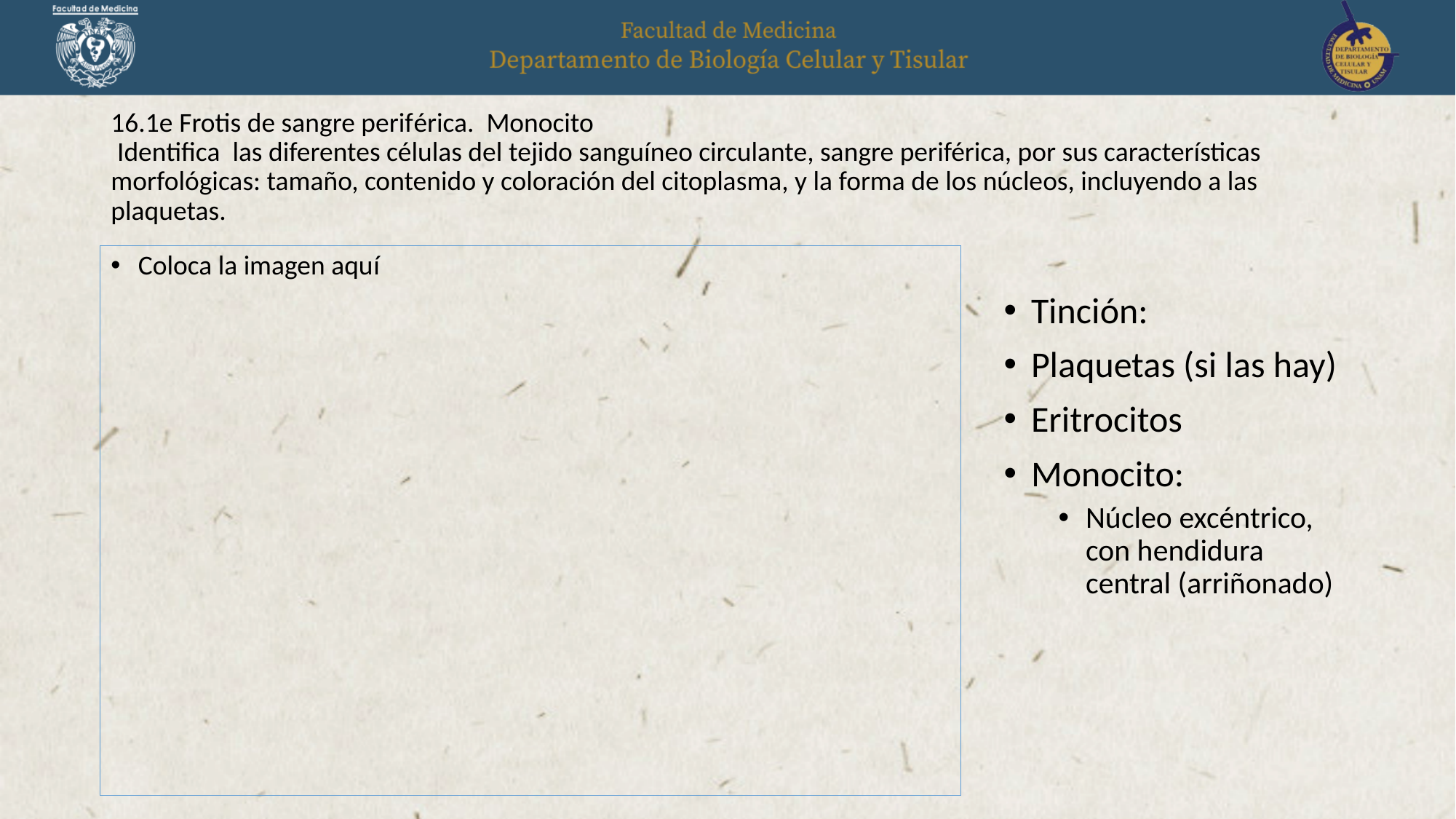

# 16.1e Frotis de sangre periférica.  Monocito Identifica  las diferentes células del tejido sanguíneo circulante, sangre periférica, por sus características morfológicas: tamaño, contenido y coloración del citoplasma, y la forma de los núcleos, incluyendo a las plaquetas.
Coloca la imagen aquí
Tinción:
Plaquetas (si las hay)
Eritrocitos
Monocito:
Núcleo excéntrico, con hendidura central (arriñonado)